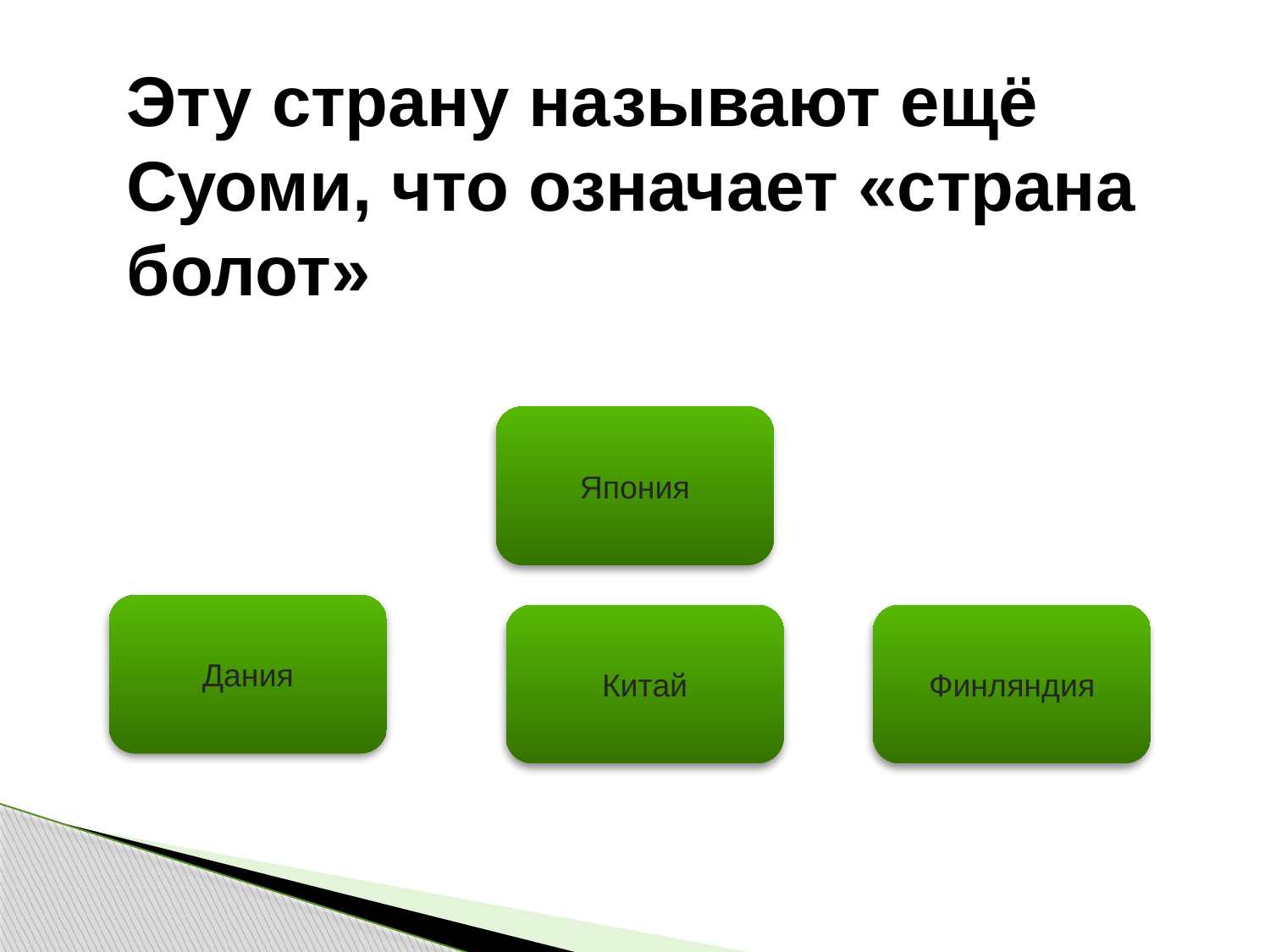

Эту страну называют ещё Суоми, что означает «страна болот»
Япония
Дания
Китай
Финляндия